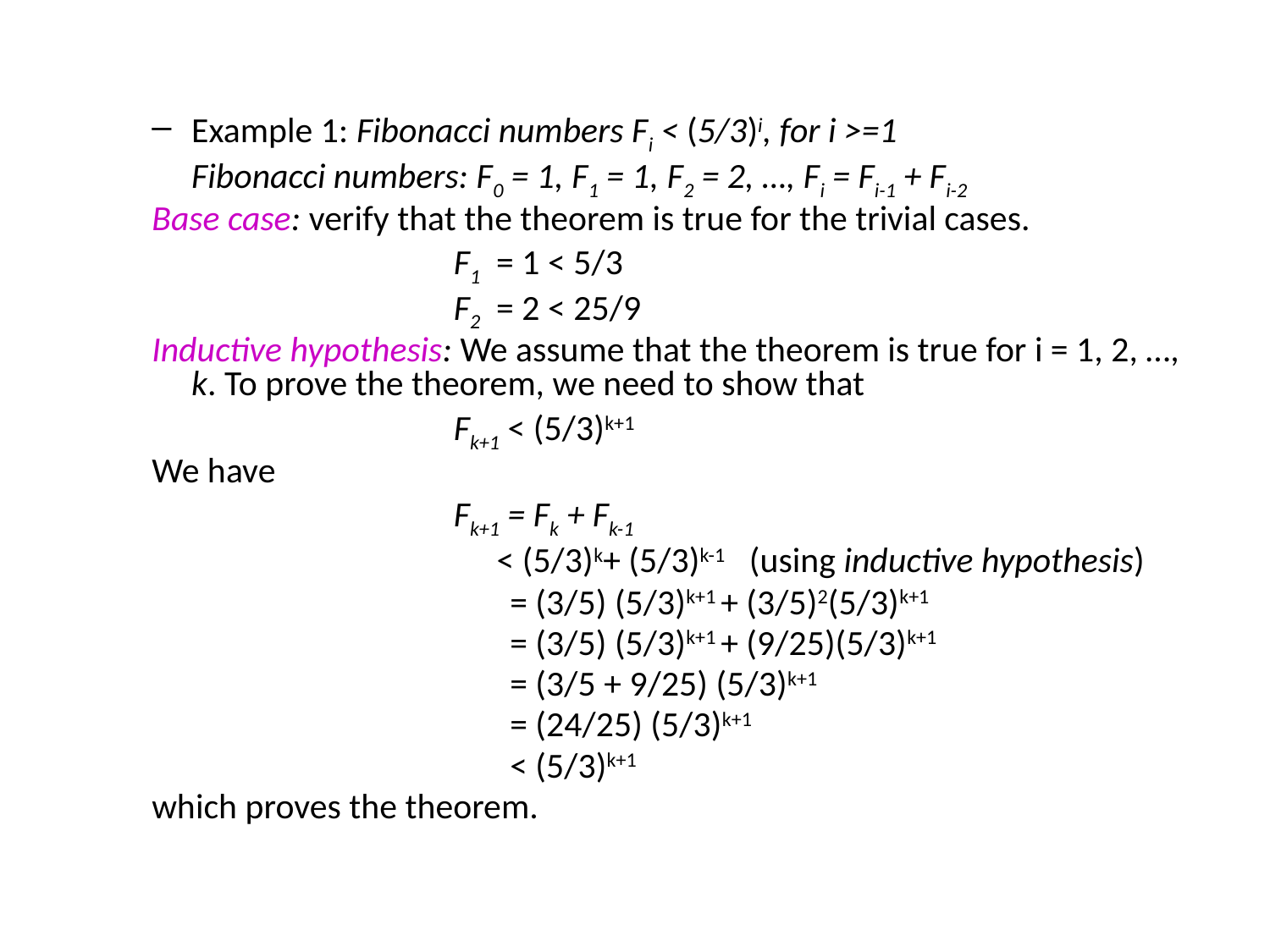

Example 1: Fibonacci numbers Fi < (5/3)i, for i >=1
	Fibonacci numbers: F0 = 1, F1 = 1, F2 = 2, …, Fi = Fi-1 + Fi-2
Base case: verify that the theorem is true for the trivial cases.
			 F1  = 1 < 5/3
			 F2  = 2 < 25/9
Inductive hypothesis: We assume that the theorem is true for i = 1, 2, …, k. To prove the theorem, we need to show that
			 Fk+1 < (5/3)k+1
We have
			 Fk+1 = Fk + Fk-1
			           < (5/3)k+ (5/3)k-1   (using inductive hypothesis)
			        = (3/5) (5/3)k+1 + (3/5)2(5/3)k+1
			        = (3/5) (5/3)k+1 + (9/25)(5/3)k+1
			        = (3/5 + 9/25) (5/3)k+1
			        = (24/25) (5/3)k+1
			        < (5/3)k+1
which proves the theorem.